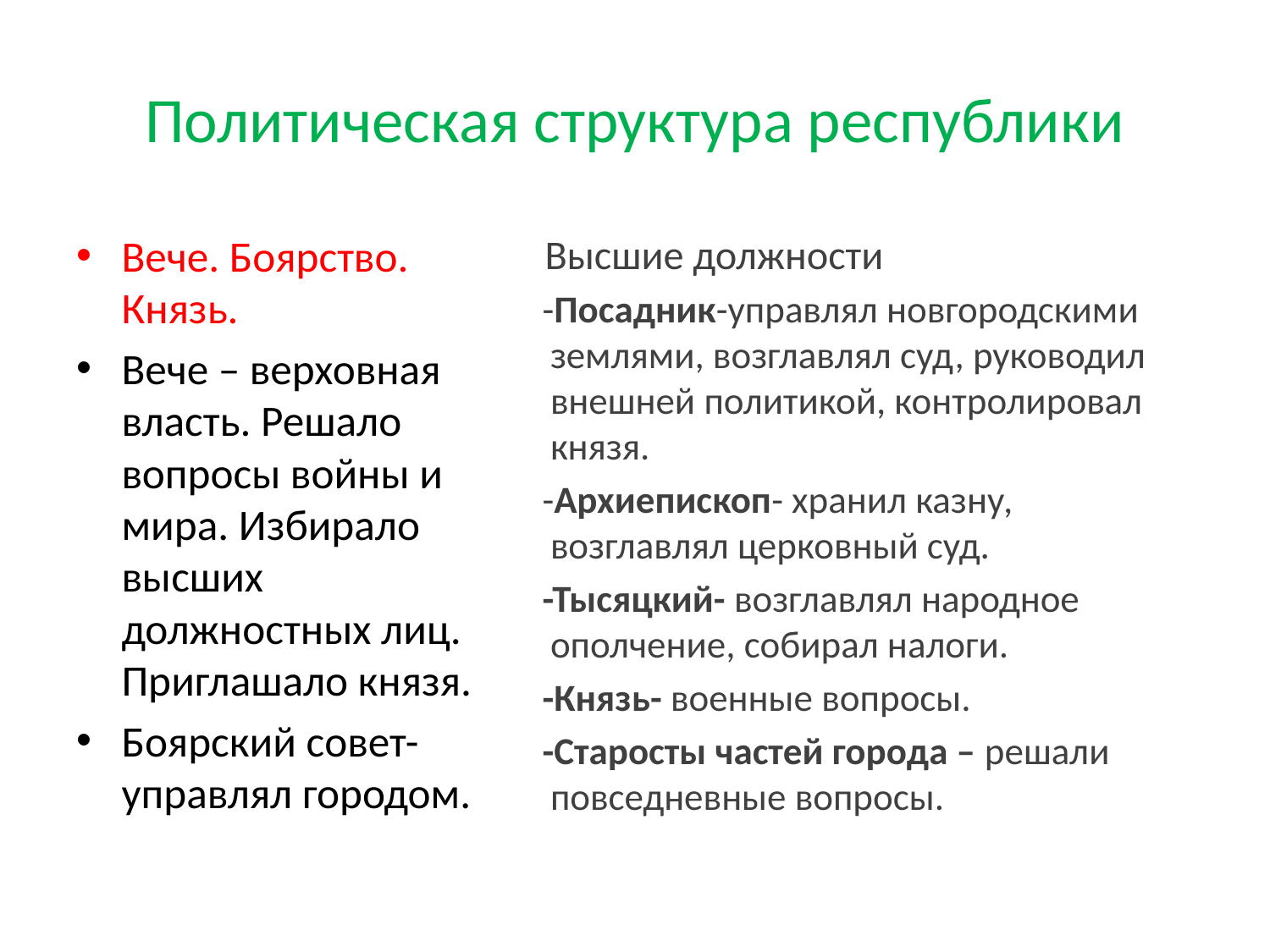

# Политическая структура республики
Вече. Боярство. Князь.
Вече – верховная власть. Решало  вопросы войны и мира. Избирало высших должностных лиц. Приглашало князя.
Боярский совет- управлял городом.
    Высшие должности
    -Посадник-управлял новгородскими землями, возглавлял суд, руководил внешней политикой, контролировал князя.
    -Архиепископ- хранил казну, возглавлял церковный суд.
    -Тысяцкий- возглавлял народное ополчение, собирал налоги.
    -Князь- военные вопросы.
    -Старосты частей города – решали повседневные вопросы.